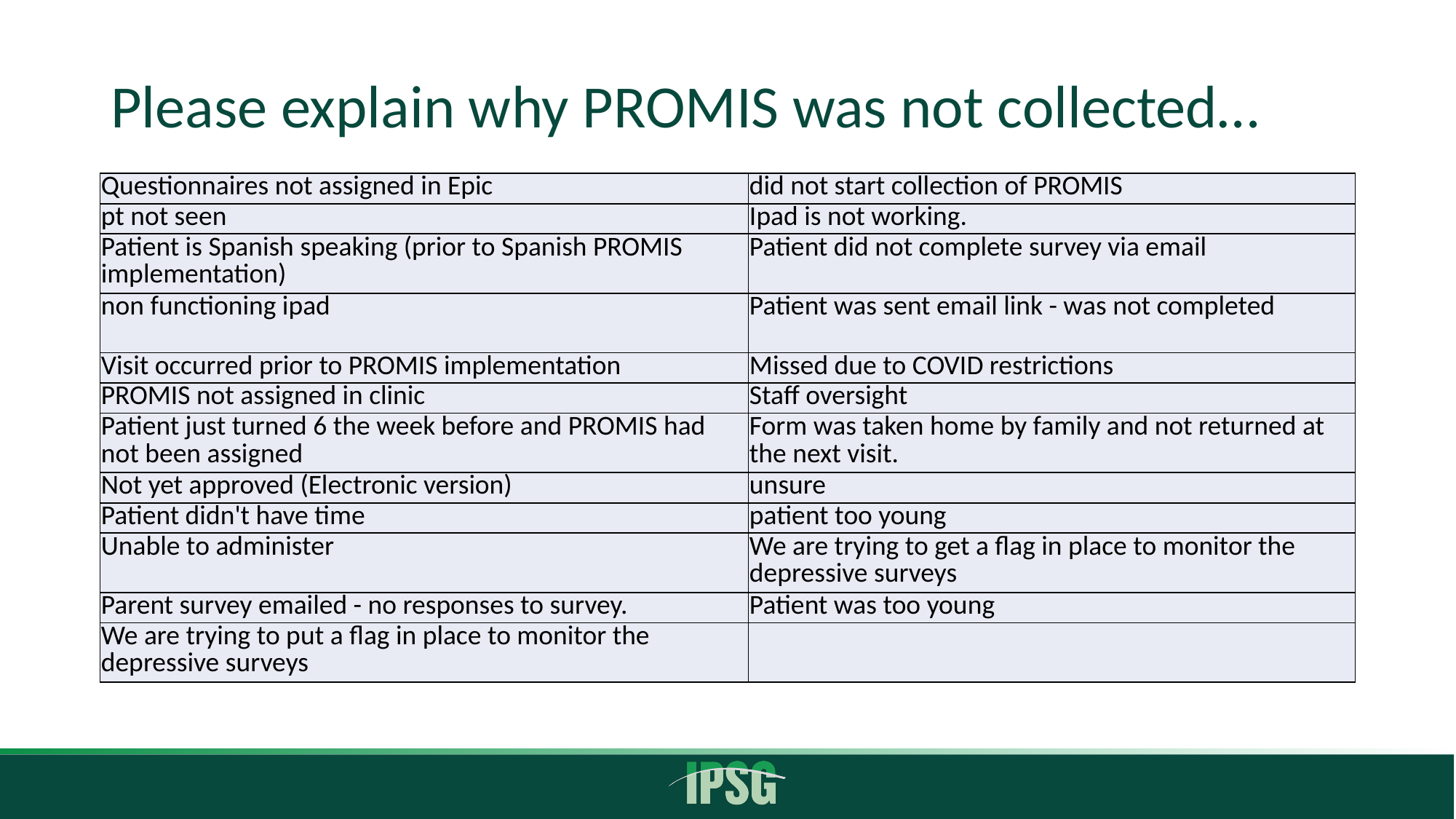

# Please explain why PROMIS was not collected…
| Questionnaires not assigned in Epic | did not start collection of PROMIS |
| --- | --- |
| pt not seen | Ipad is not working. |
| Patient is Spanish speaking (prior to Spanish PROMIS implementation) | Patient did not complete survey via email |
| non functioning ipad | Patient was sent email link - was not completed |
| Visit occurred prior to PROMIS implementation | Missed due to COVID restrictions |
| PROMIS not assigned in clinic | Staff oversight |
| Patient just turned 6 the week before and PROMIS had not been assigned | Form was taken home by family and not returned at the next visit. |
| Not yet approved (Electronic version) | unsure |
| Patient didn't have time | patient too young |
| Unable to administer | We are trying to get a flag in place to monitor the depressive surveys |
| Parent survey emailed - no responses to survey. | Patient was too young |
| We are trying to put a flag in place to monitor the depressive surveys |  |